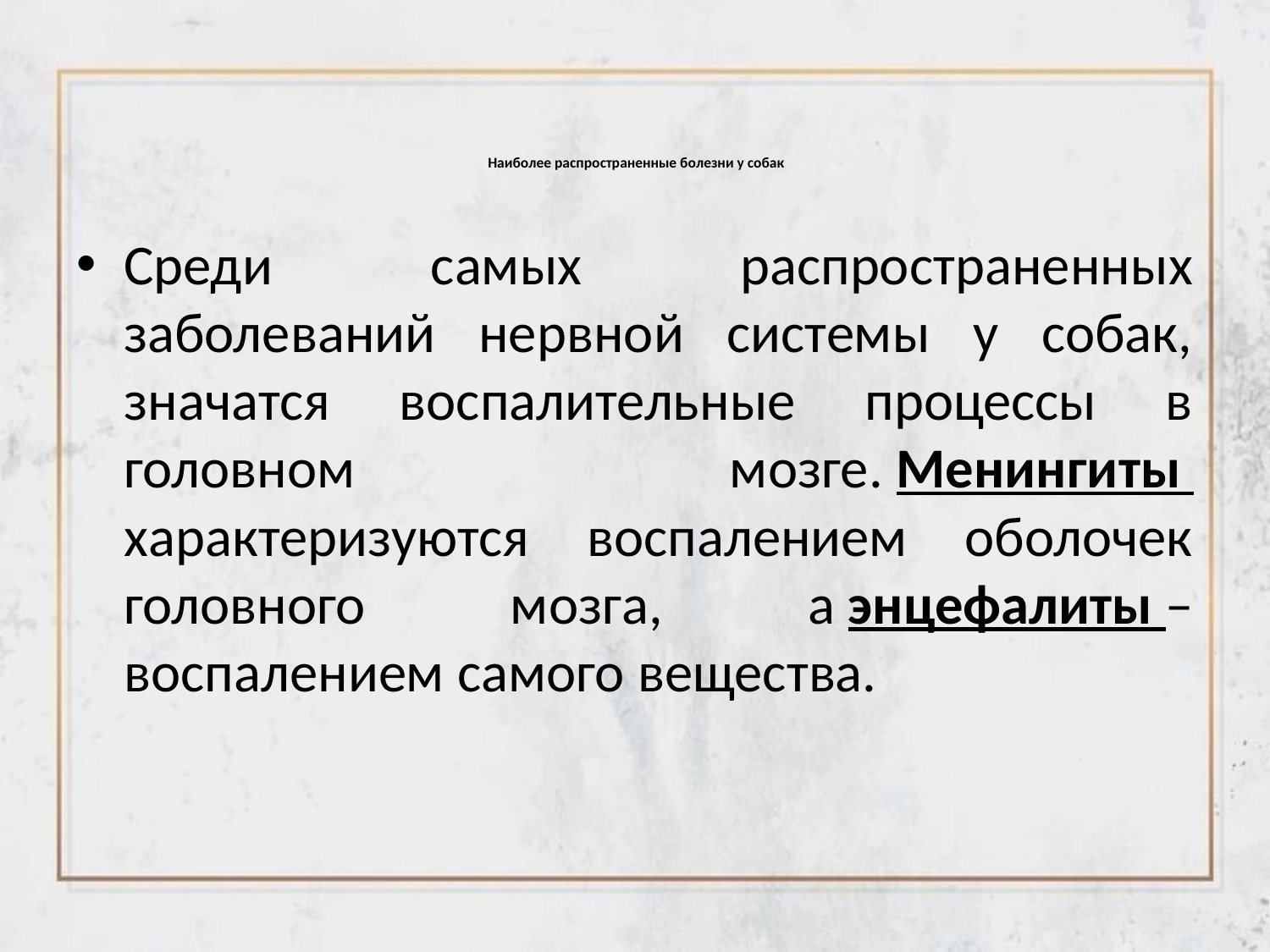

# Наиболее распространенные болезни у собак
Среди самых распространенных заболеваний нервной системы у собак, значатся воспалительные процессы в головном мозге. Менингиты характеризуются воспалением оболочек головного мозга, а энцефалиты – воспалением самого вещества.